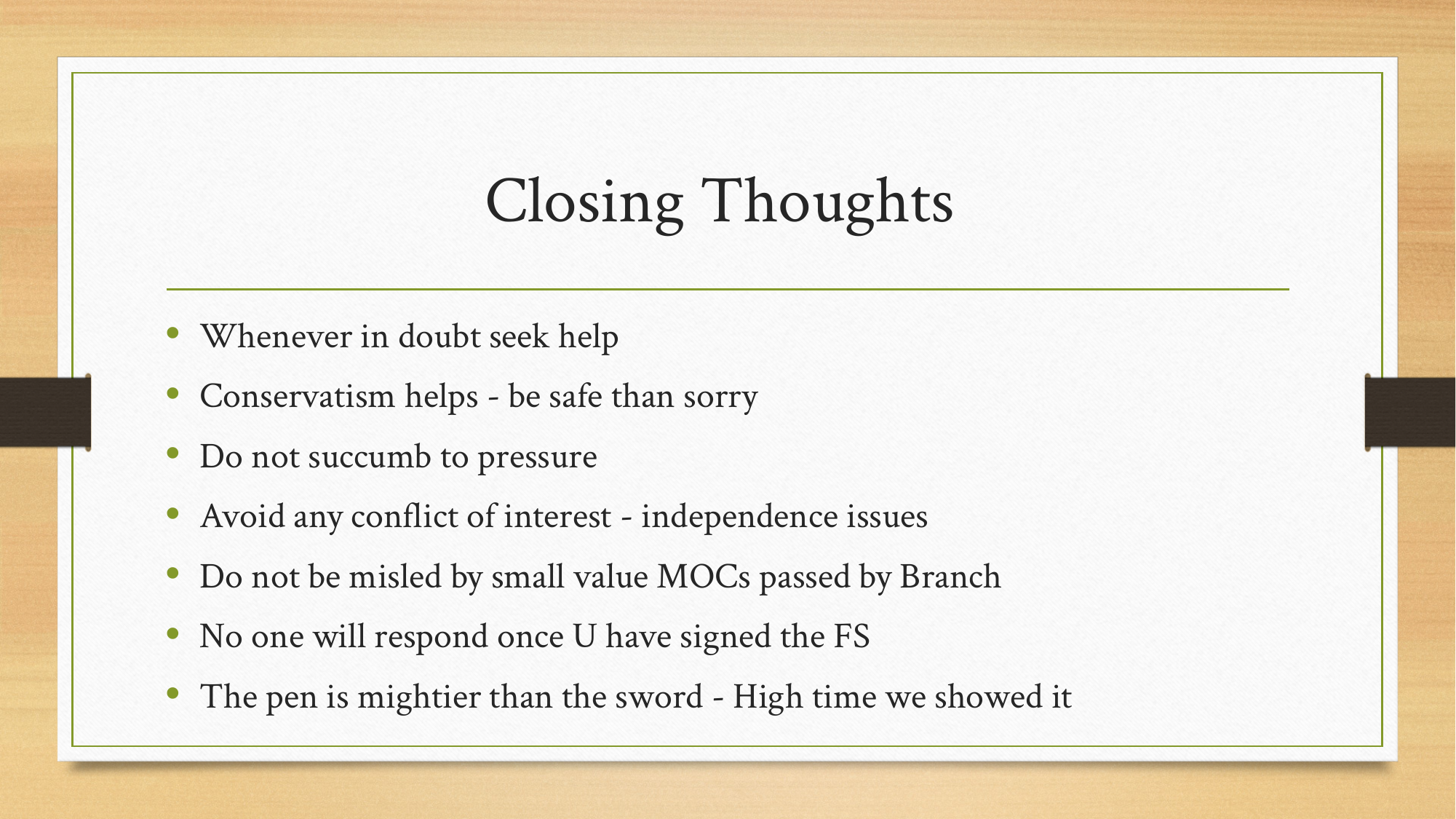

# Closing Thoughts
Whenever in doubt seek help
Conservatism helps - be safe than sorry
Do not succumb to pressure
Avoid any conflict of interest - independence issues
Do not be misled by small value MOCs passed by Branch
No one will respond once U have signed the FS
The pen is mightier than the sword - High time we showed it